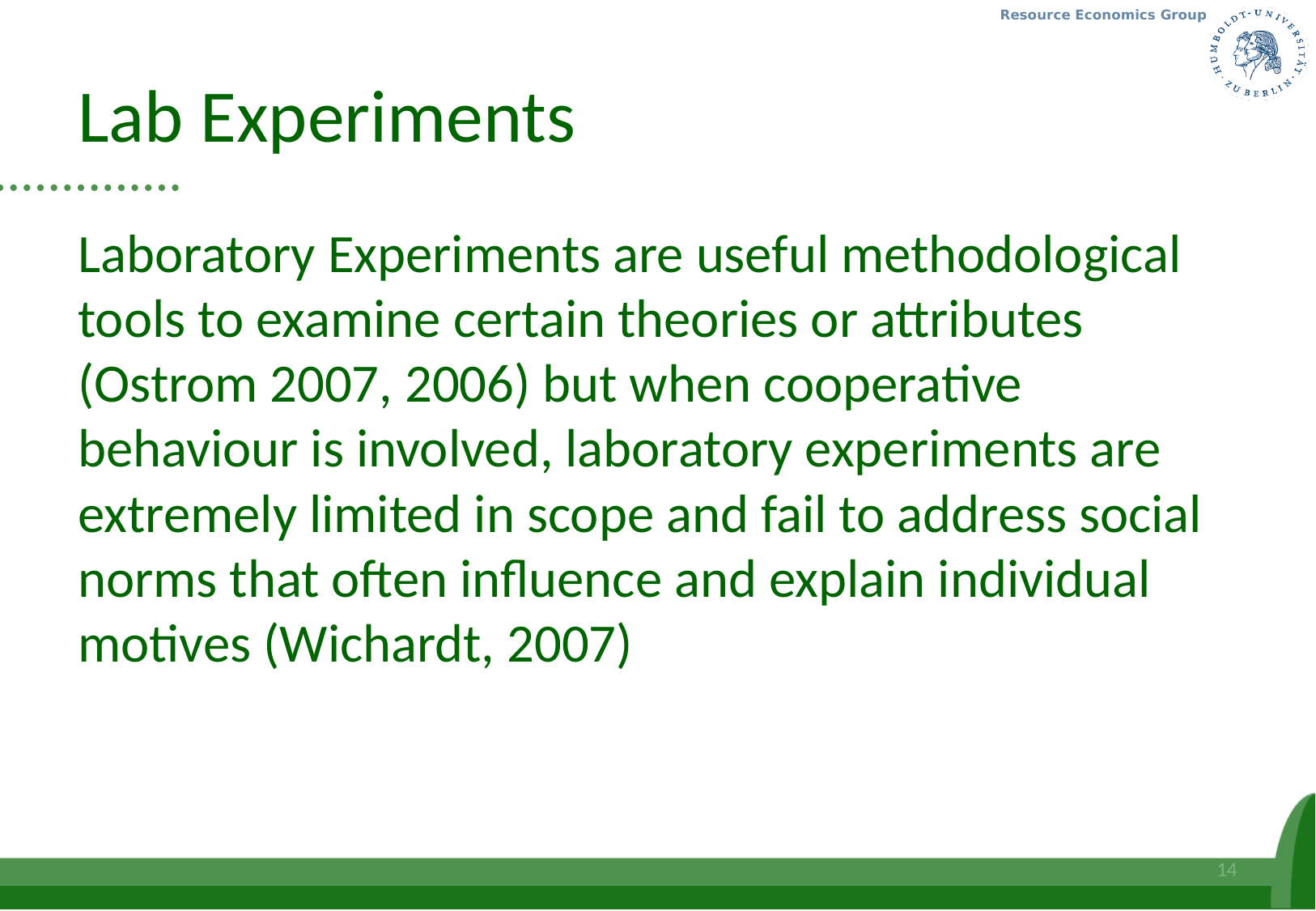

# Lab Experiments
Laboratory Experiments are useful methodological tools to examine certain theories or attributes (Ostrom 2007, 2006) but when cooperative behaviour is involved, laboratory experiments are extremely limited in scope and fail to address social norms that often influence and explain individual motives (Wichardt, 2007)
14